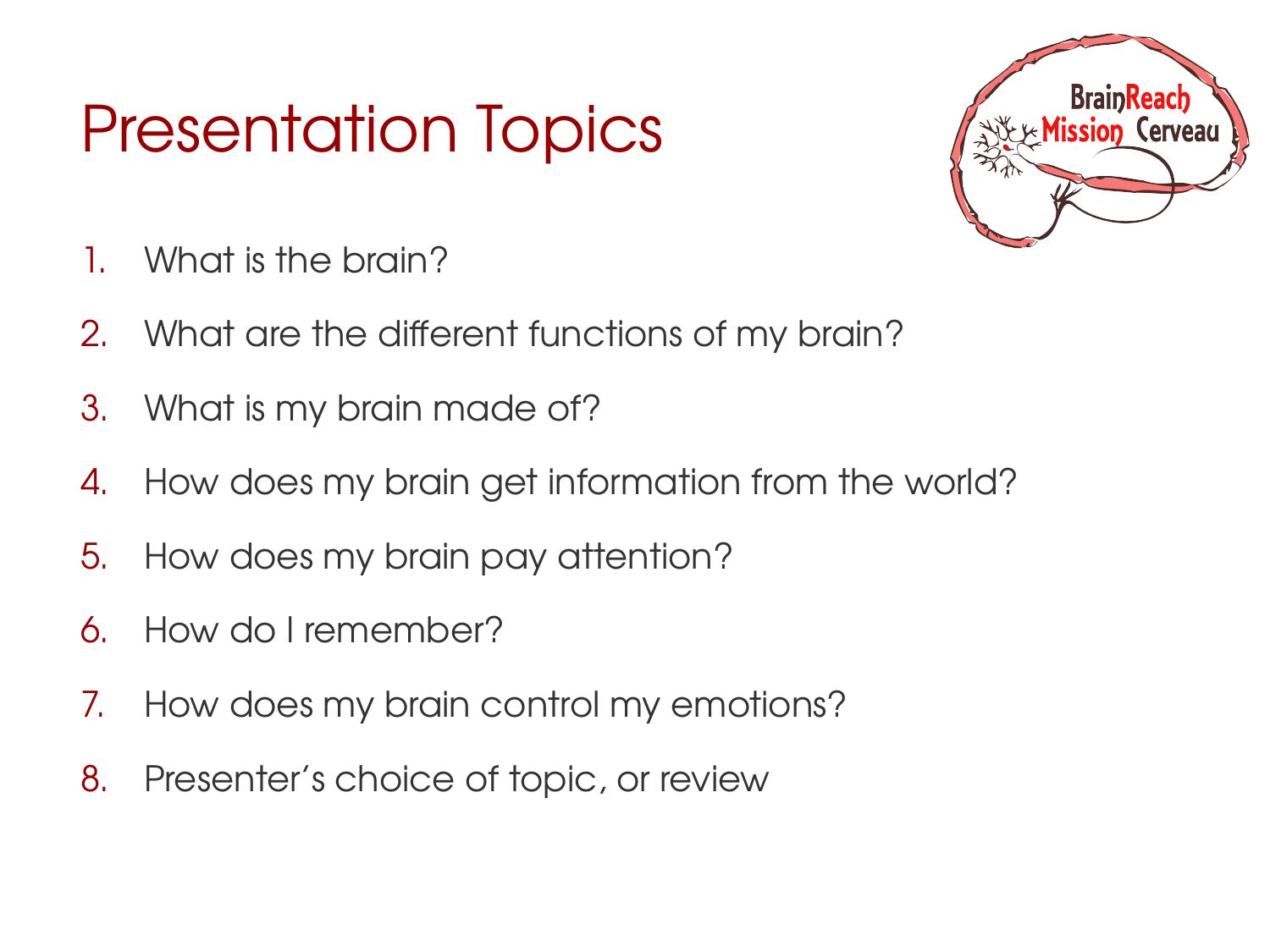

# Presentation Topics
What is the brain?
What are the different functions of my brain?
What is my brain made of?
How does my brain get information from the world?
How does my brain pay attention?
How do I remember?
How does my brain control my emotions?
Presenter’s choice of topic, or review